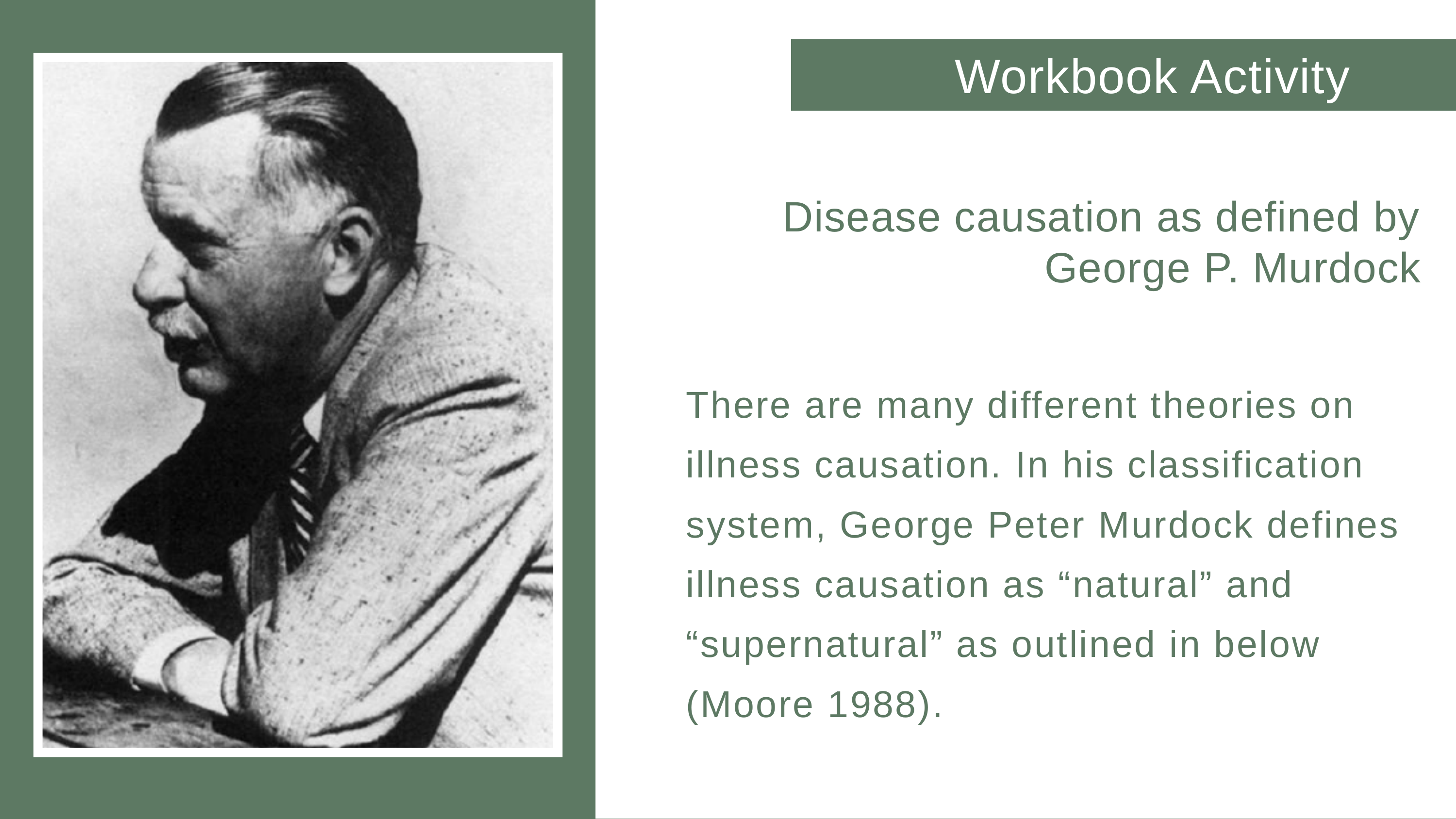

Workbook Activity

Disease causation as defined by George P. Murdock
There are many different theories on illness causation. In his classification system, George Peter Murdock defines illness causation as “natural” and “supernatural” as outlined in below (Moore 1988).